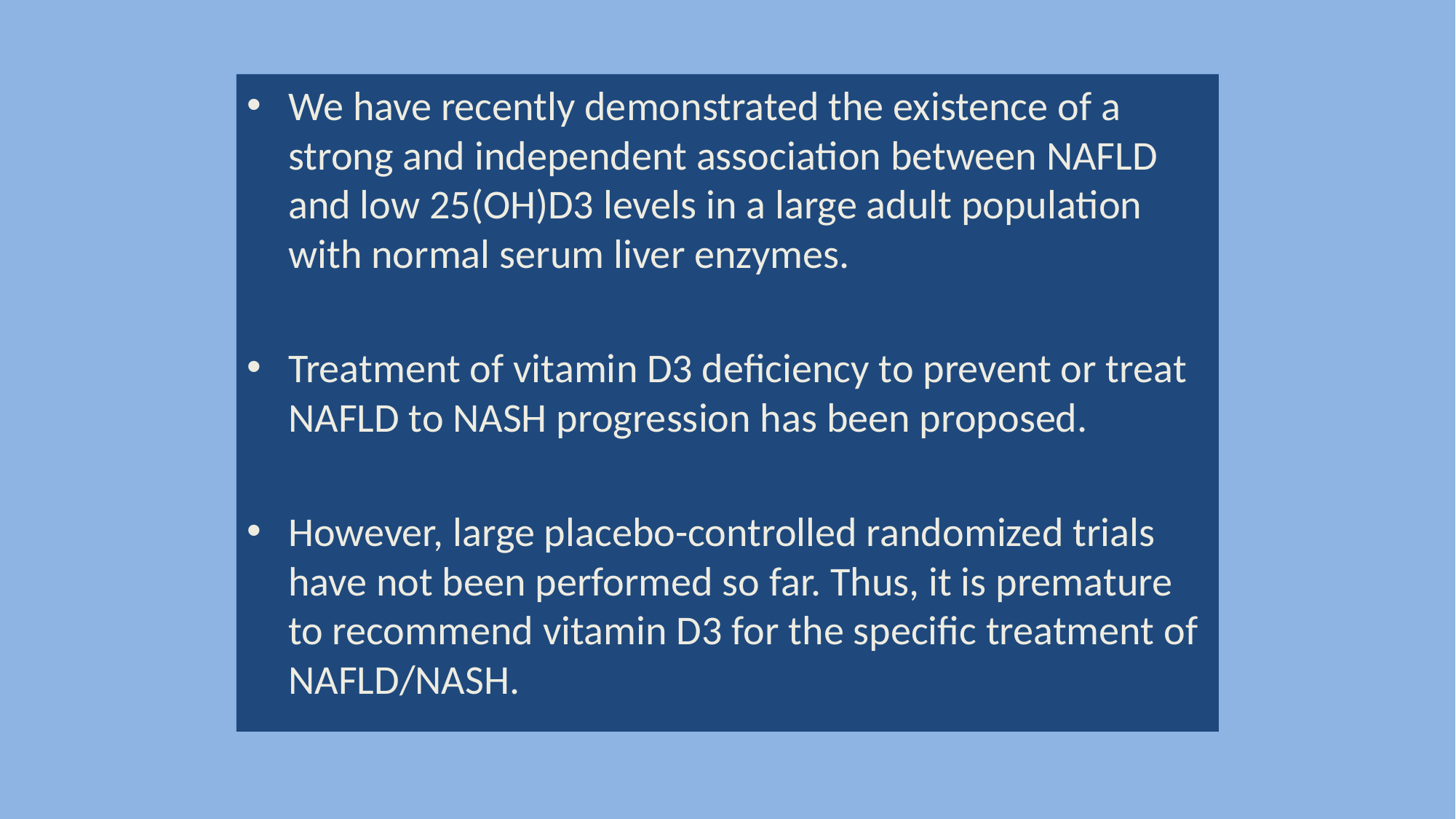

We have recently demonstrated the existence of a strong and independent association between NAFLD and low 25(OH)D3 levels in a large adult population with normal serum liver enzymes.

Treatment of vitamin D3 deficiency to prevent or treat NAFLD to NASH progression has been proposed.

However, large placebo-controlled randomized trials have not been performed so far. Thus, it is premature to recommend vitamin D3 for the specific treatment of NAFLD/NASH.